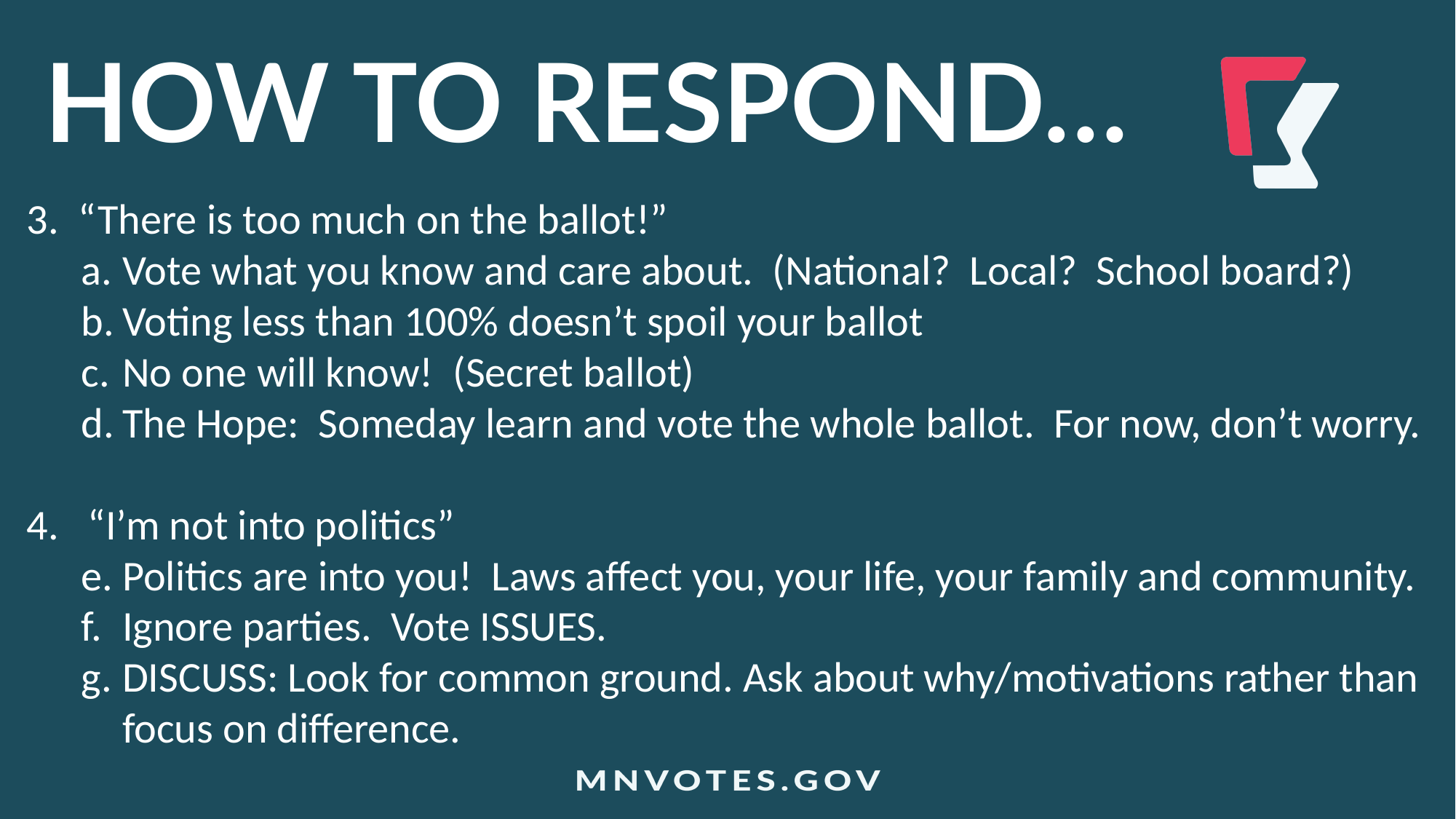

HOW TO RESPOND…
3.  “There is too much on the ballot!”
Vote what you know and care about.  (National?  Local?  School board?)
Voting less than 100% doesn’t spoil your ballot
No one will know!  (Secret ballot)
The Hope:  Someday learn and vote the whole ballot.  For now, don’t worry.

4.   “I’m not into politics”
Politics are into you!  Laws affect you, your life, your family and community.
Ignore parties.  Vote ISSUES.
DISCUSS: Look for common ground. Ask about why/motivations rather than focus on difference.